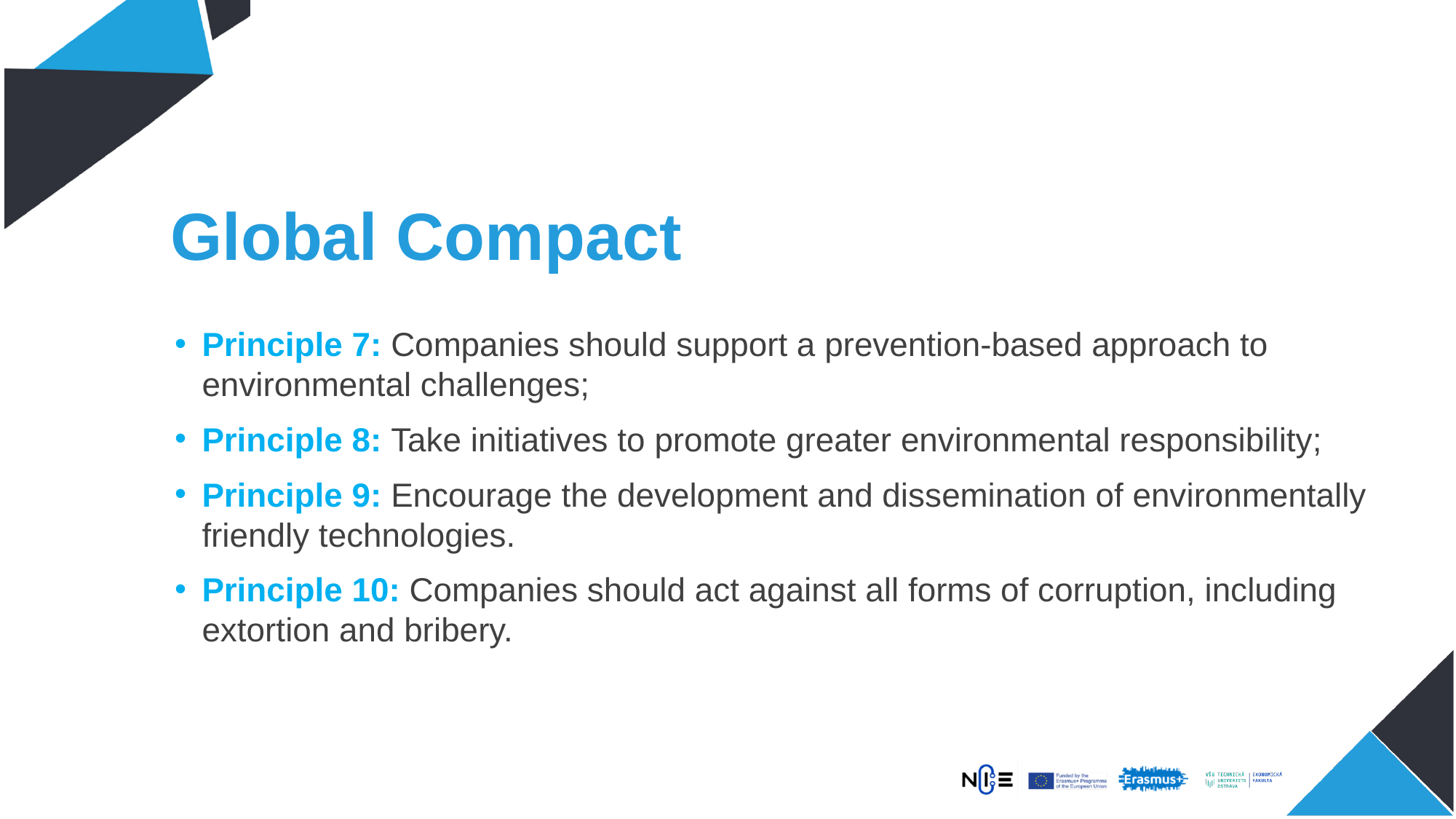

# Global Compact
Principle 7: Companies should support a prevention-based approach to environmental challenges;
Principle 8: Take initiatives to promote greater environmental responsibility;
Principle 9: Encourage the development and dissemination of environmentally friendly technologies.
Principle 10: Companies should act against all forms of corruption, including extortion and bribery.